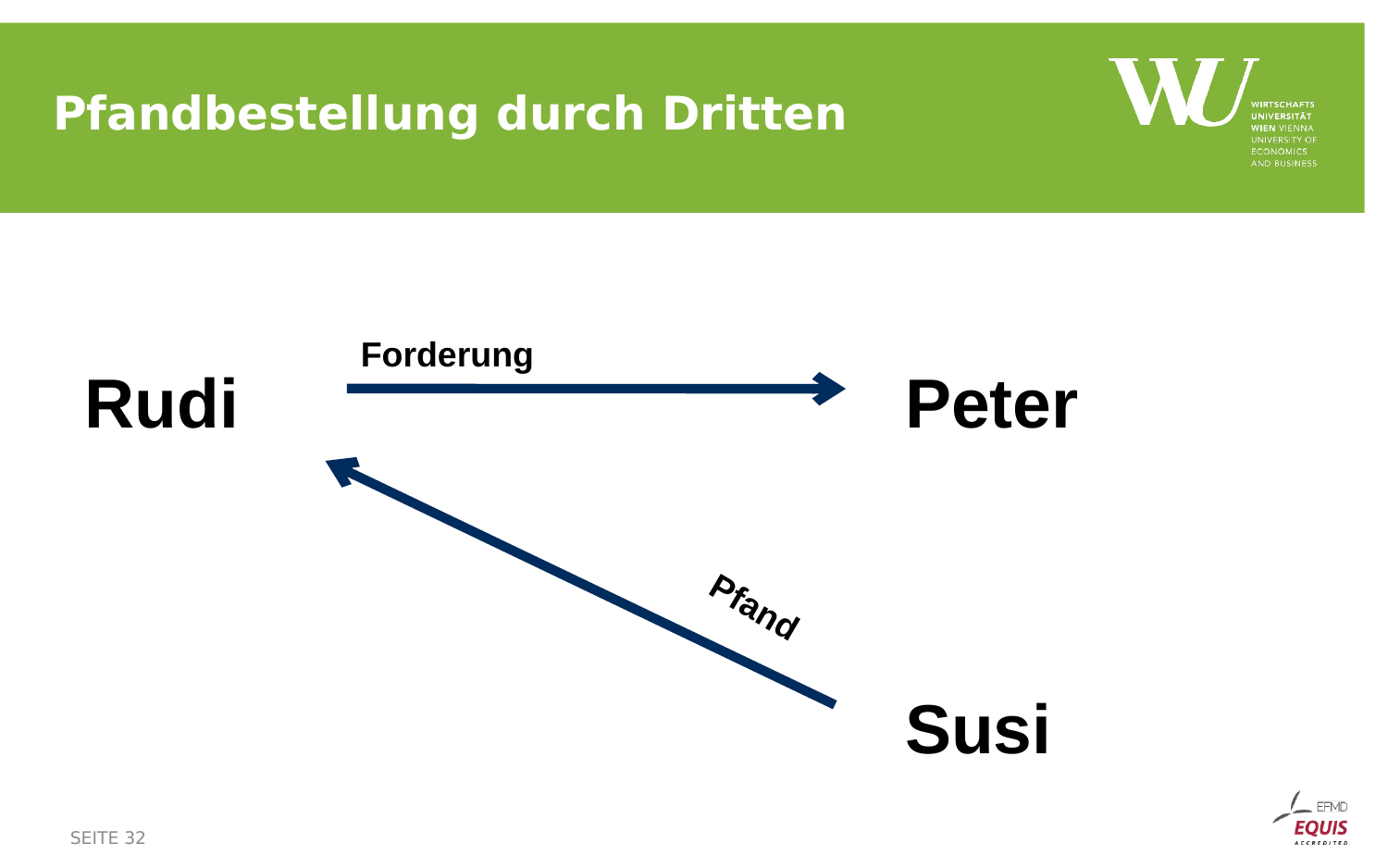

# Pfandbestellung durch Dritten
Forderung
Rudi
Peter
Pfand
Susi
Seite 32